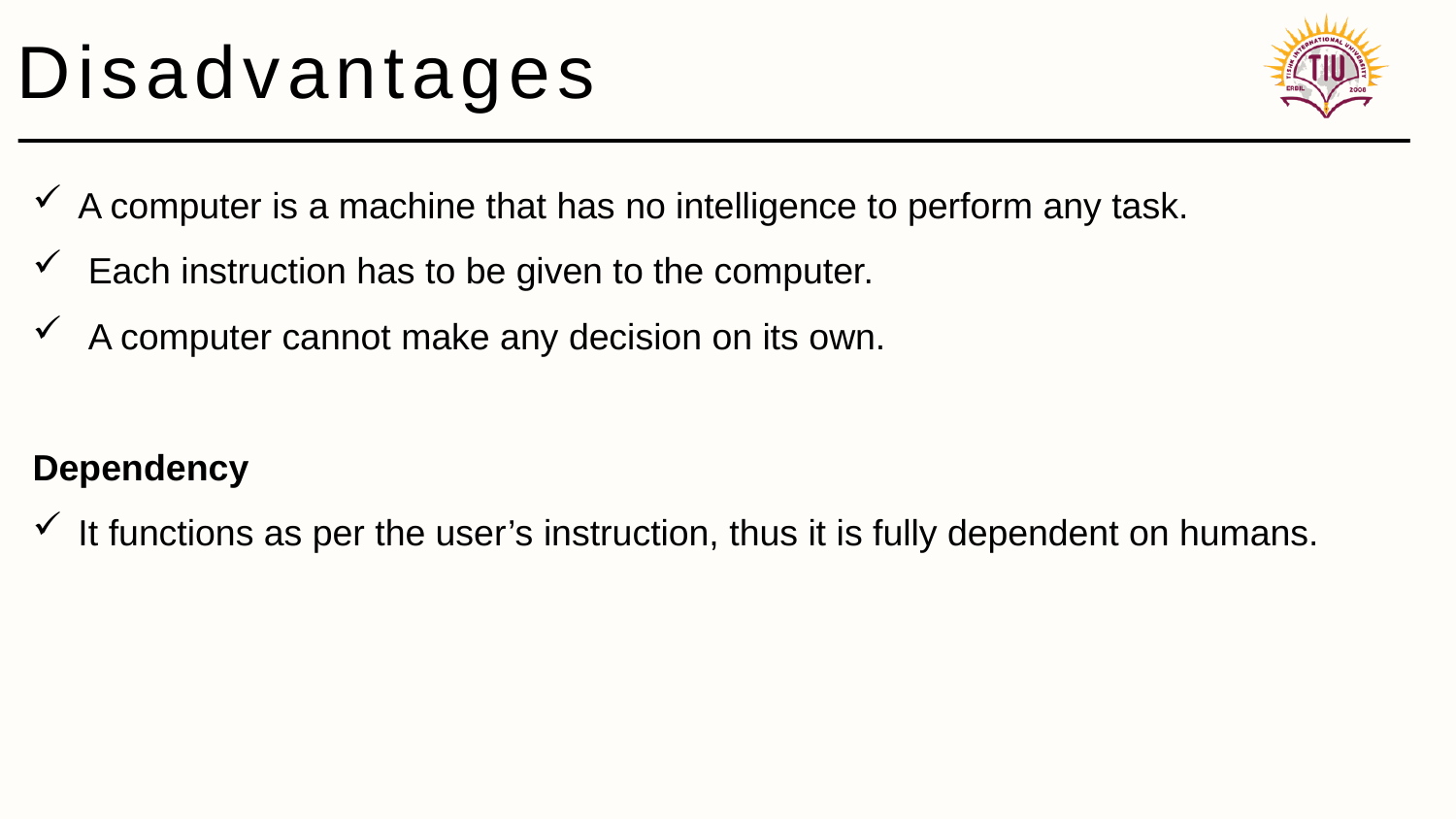

Disadvantages

A computer is a machine that has no intelligence to perform any task.
 Each instruction has to be given to the computer.
 A computer cannot make any decision on its own.

Dependency
It functions as per the user’s instruction, thus it is fully dependent on humans.